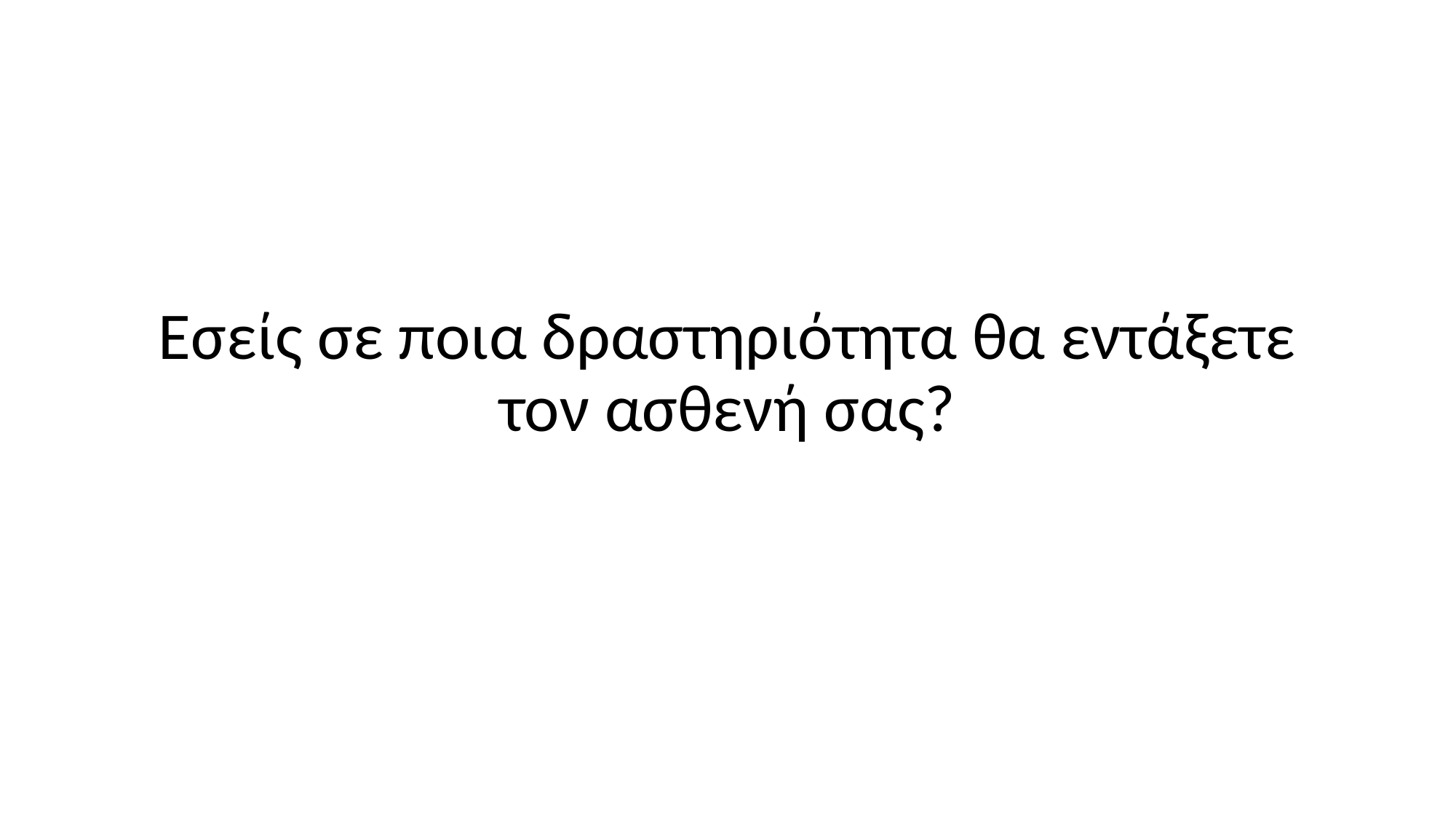

# Εσείς σε ποια δραστηριότητα θα εντάξετε τον ασθενή σας?